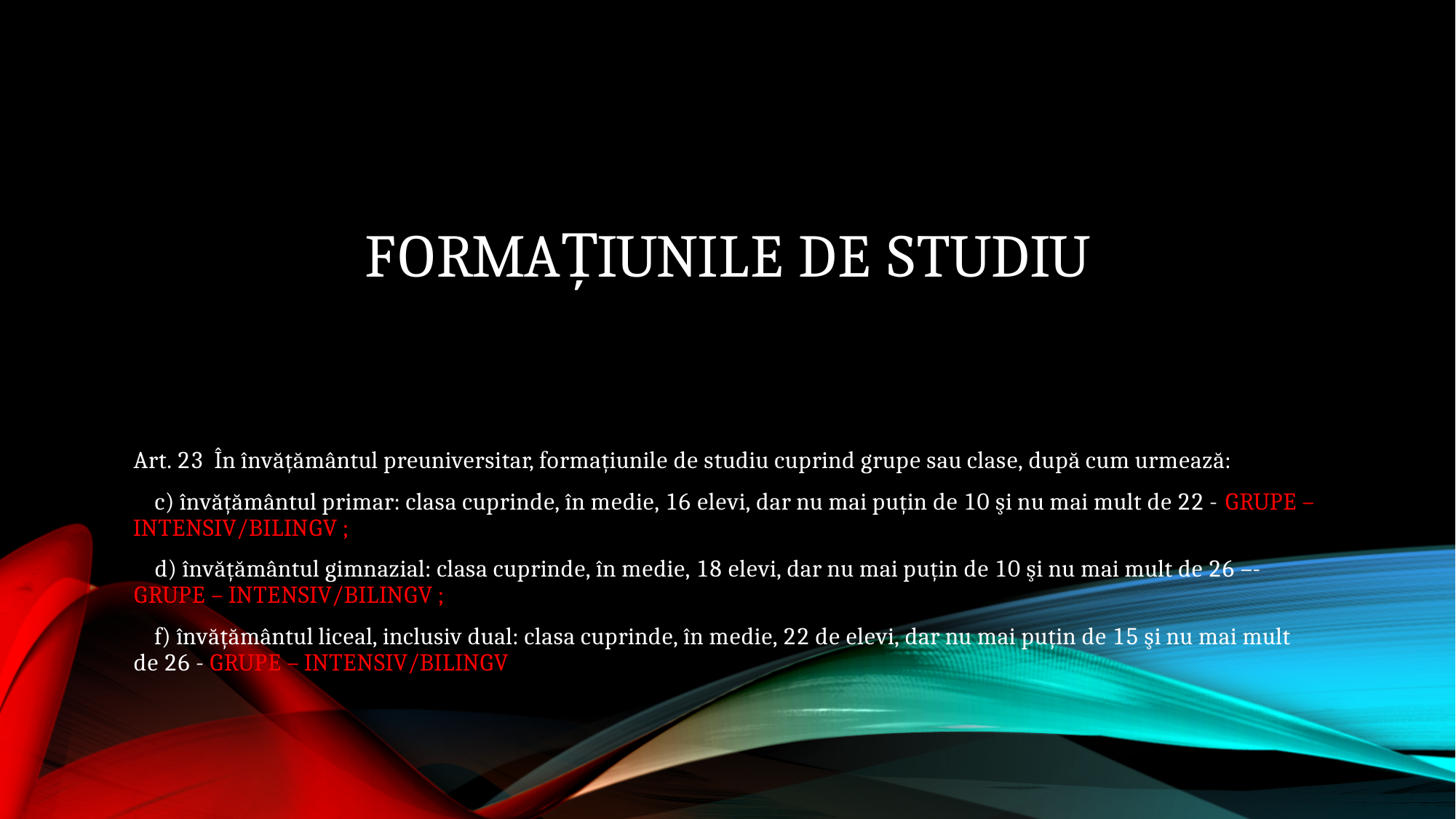

# Formațiunile de studiu
Art. 23  În învăţământul preuniversitar, formaţiunile de studiu cuprind grupe sau clase, după cum urmează:
    c) învăţământul primar: clasa cuprinde, în medie, 16 elevi, dar nu mai puţin de 10 şi nu mai mult de 22 - GRUPE – INTENSIV/BILINGV ;
    d) învăţământul gimnazial: clasa cuprinde, în medie, 18 elevi, dar nu mai puţin de 10 şi nu mai mult de 26 –- GRUPE – INTENSIV/BILINGV ;
    f) învăţământul liceal, inclusiv dual: clasa cuprinde, în medie, 22 de elevi, dar nu mai puţin de 15 şi nu mai mult de 26 - GRUPE – INTENSIV/BILINGV